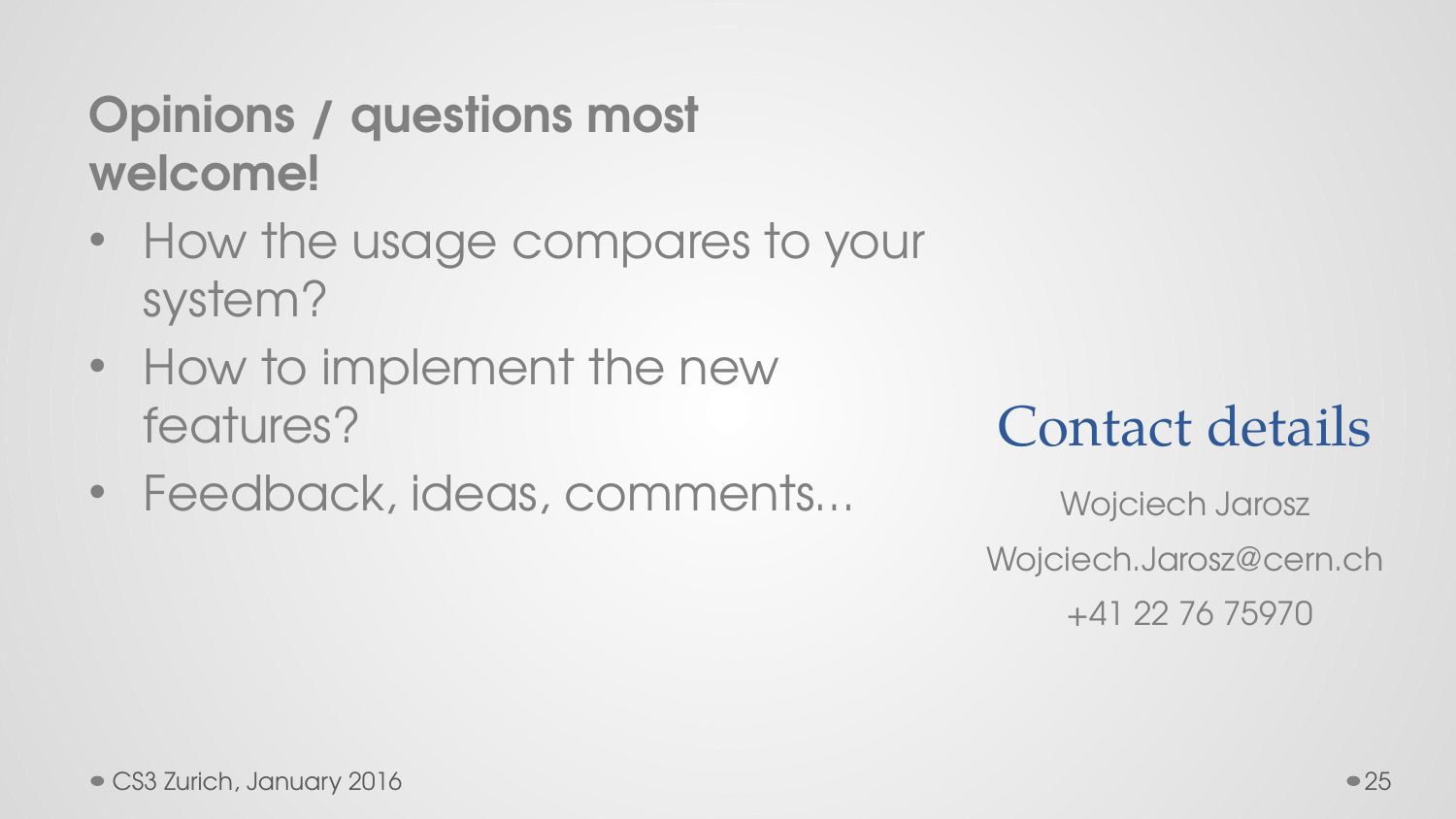

Opinions / questions most welcome!
How the usage compares to your system?
How to implement the new features?
Feedback, ideas, comments…
# Contact details
Wojciech Jarosz
Wojciech.Jarosz@cern.ch
 +41 22 76 75970
CS3 Zurich, January 2016
25